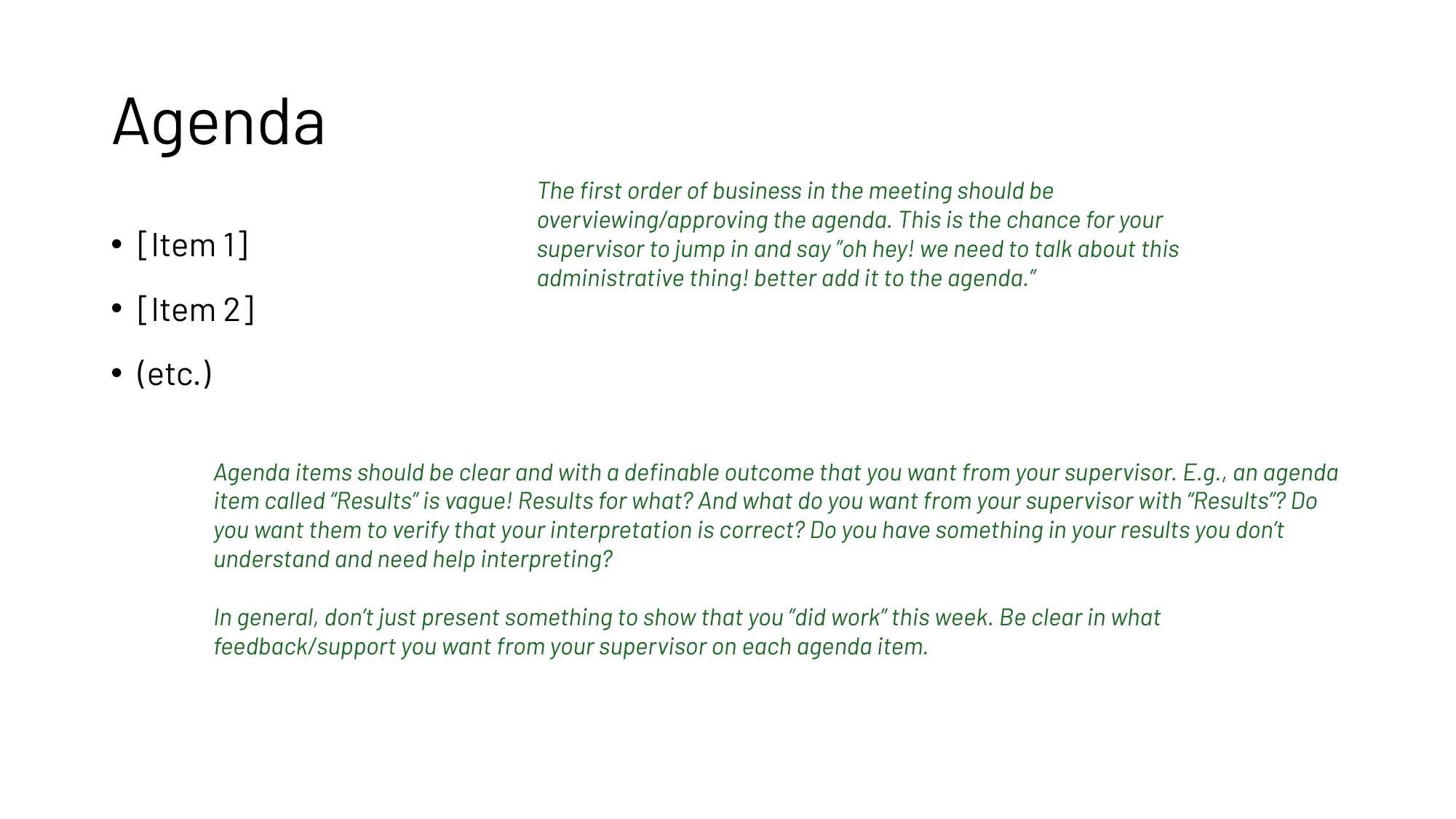

# Agenda
The first order of business in the meeting should be overviewing/approving the agenda. This is the chance for your supervisor to jump in and say ”oh hey! we need to talk about this administrative thing! better add it to the agenda.”
[Item 1]
[Item 2]
(etc.)
Agenda items should be clear and with a definable outcome that you want from your supervisor. E.g., an agenda item called “Results” is vague! Results for what? And what do you want from your supervisor with “Results”? Do you want them to verify that your interpretation is correct? Do you have something in your results you don’t understand and need help interpreting?

In general, don’t just present something to show that you ”did work” this week. Be clear in what feedback/support you want from your supervisor on each agenda item.